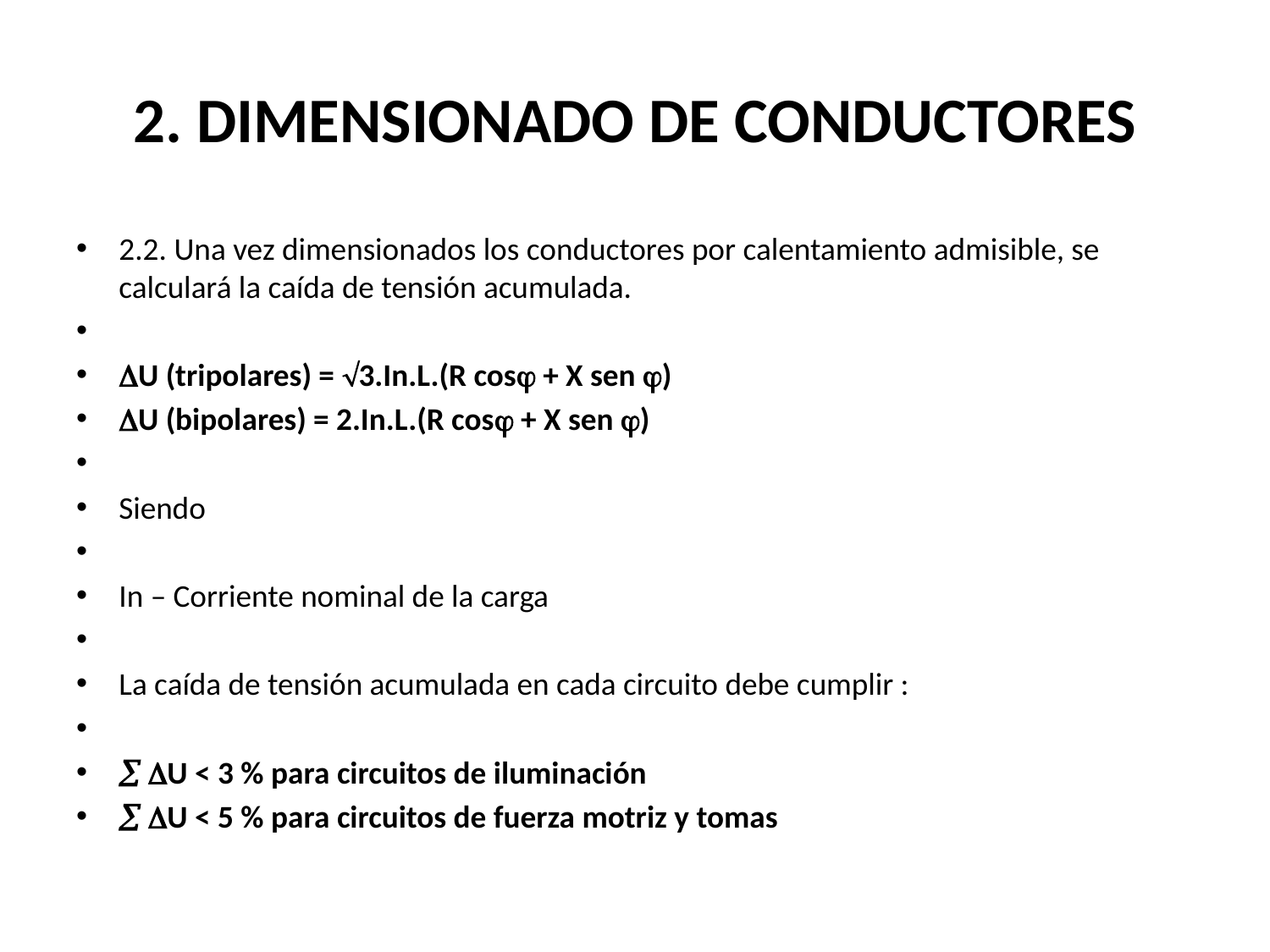

# 2. DIMENSIONADO DE CONDUCTORES
2.2. Una vez dimensionados los conductores por calentamiento admisible, se calculará la caída de tensión acumulada.

ΔU (tripolares) = √3.In.L.(R cosϕ + X sen ϕ)
ΔU (bipolares) = 2.In.L.(R cosϕ + X sen ϕ)

Siendo

In – Corriente nominal de la carga

La caída de tensión acumulada en cada circuito debe cumplir :

∑ ΔU < 3 % para circuitos de iluminación
∑ ΔU < 5 % para circuitos de fuerza motriz y tomas